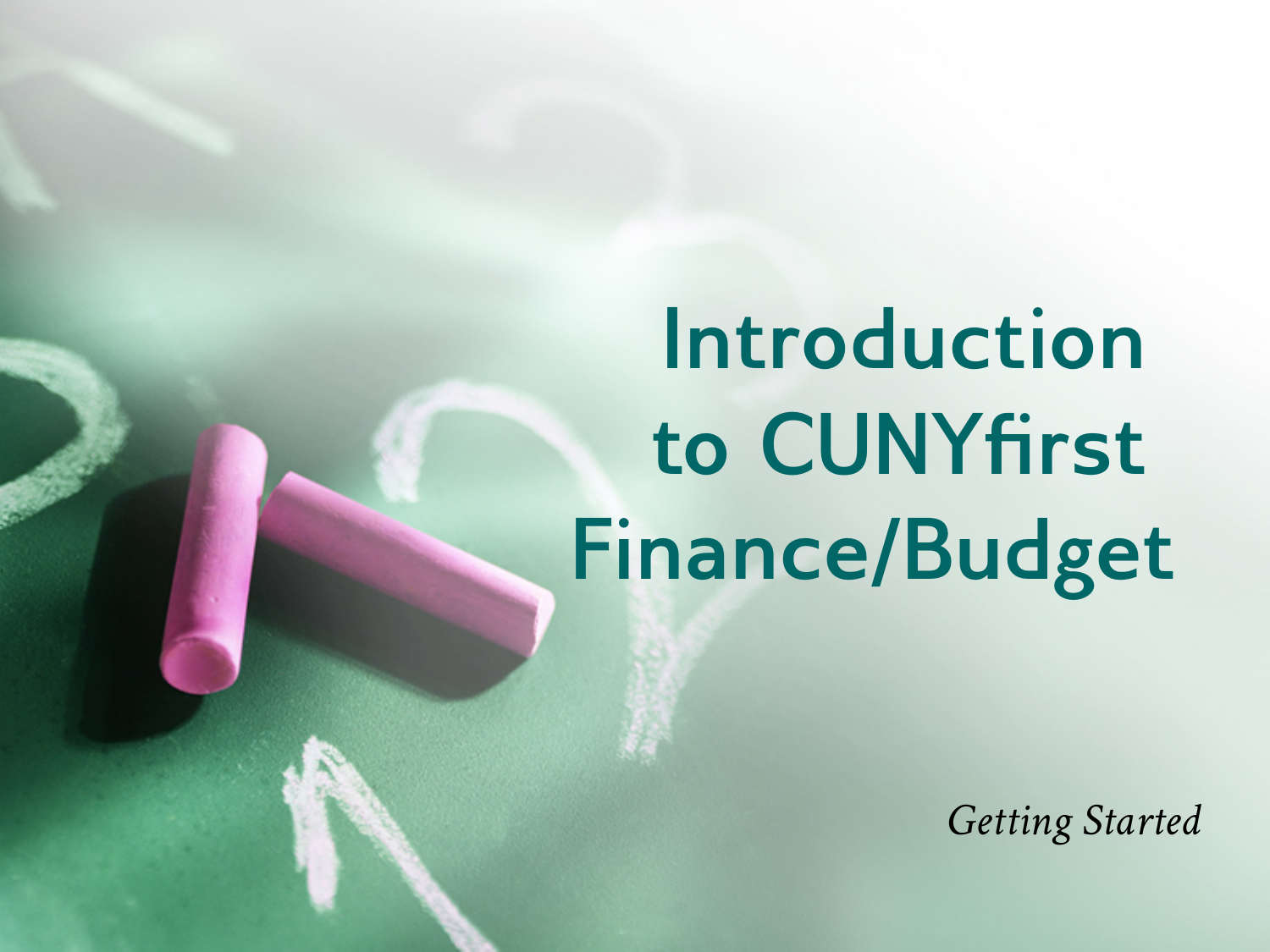

# Introduction to CUNYfirst Finance/Budget
Getting Started